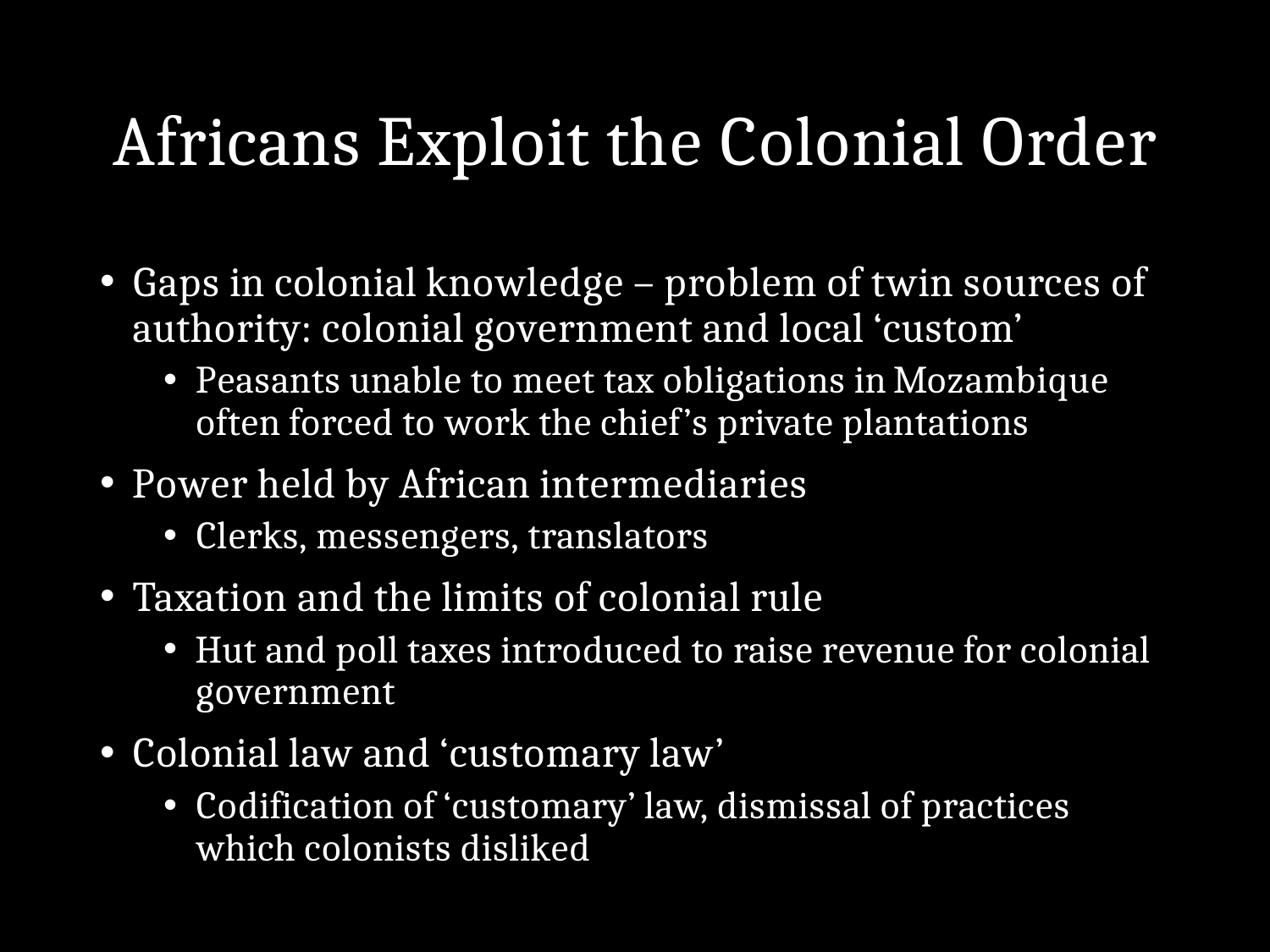

# Africans Exploit the Colonial Order
Gaps in colonial knowledge – problem of twin sources of authority: colonial government and local ‘custom’
Peasants unable to meet tax obligations in Mozambique often forced to work the chief’s private plantations
Power held by African intermediaries
Clerks, messengers, translators
Taxation and the limits of colonial rule
Hut and poll taxes introduced to raise revenue for colonial government
Colonial law and ‘customary law’
Codification of ‘customary’ law, dismissal of practices which colonists disliked